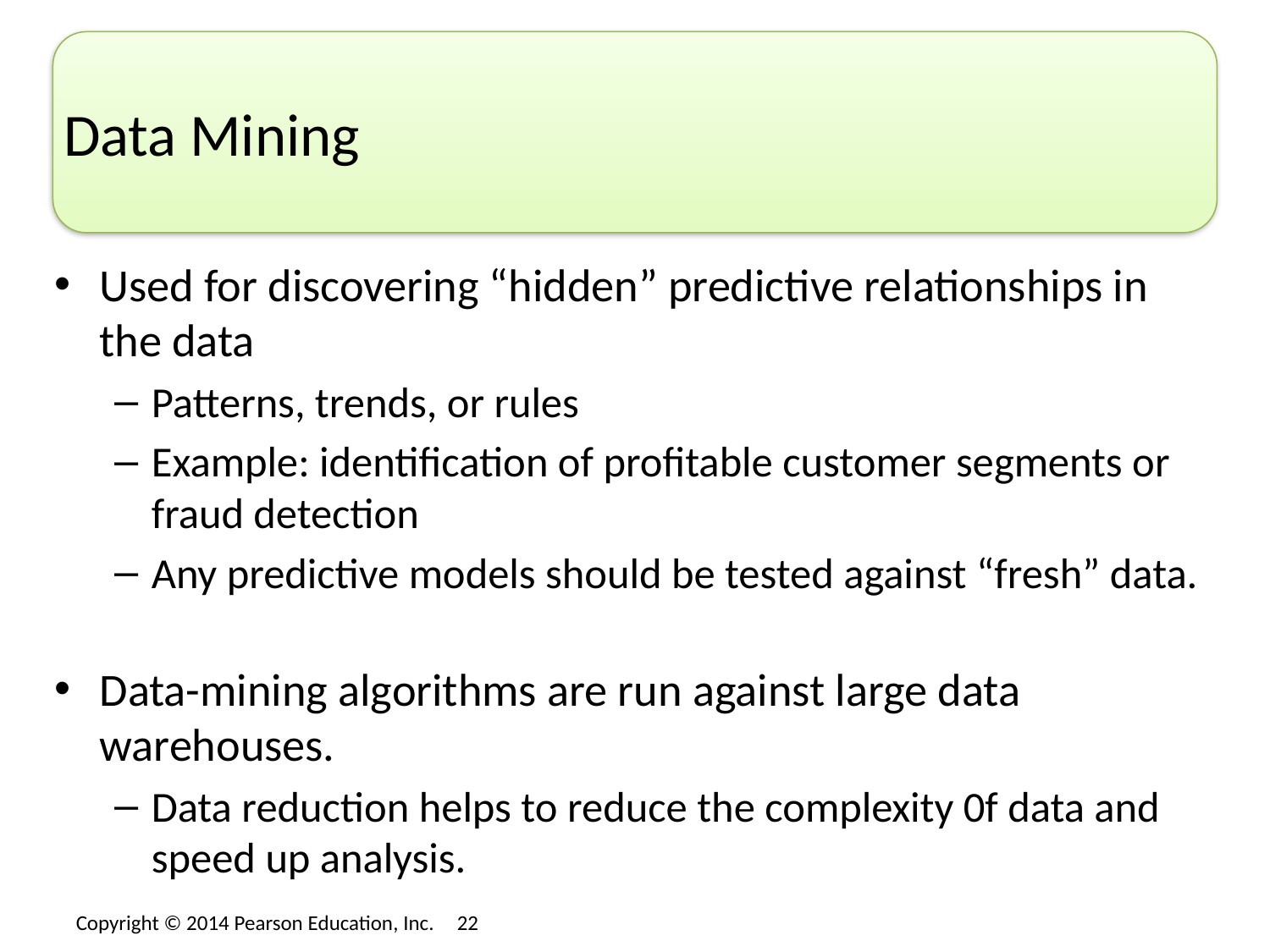

Data Mining
Used for discovering “hidden” predictive relationships in the data
Patterns, trends, or rules
Example: identification of profitable customer segments or fraud detection
Any predictive models should be tested against “fresh” data.

Data-mining algorithms are run against large data warehouses.
Data reduction helps to reduce the complexity 0f data and speed up analysis.